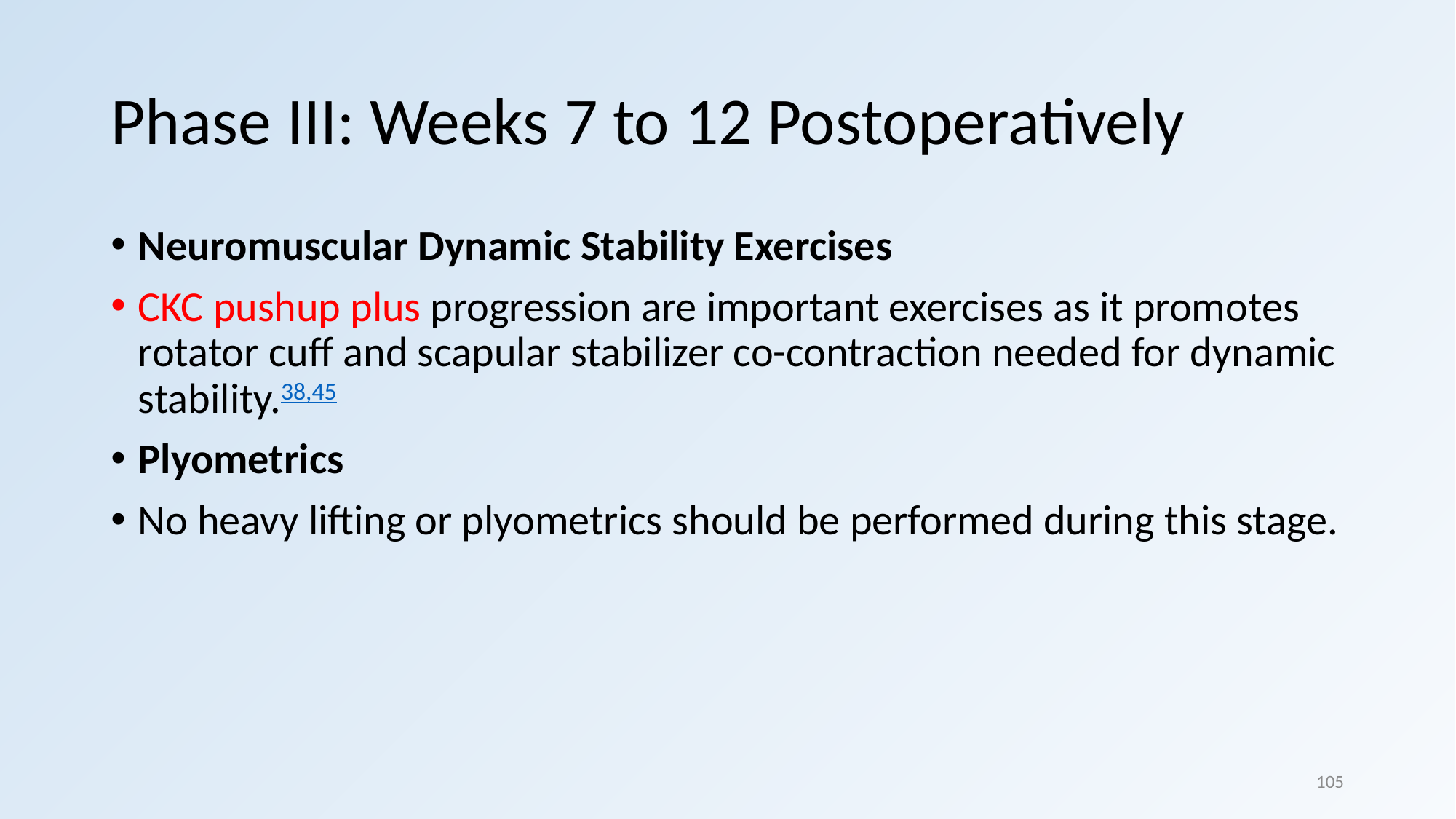

# Phase III: Weeks 7 to 12 Postoperatively
Neuromuscular Dynamic Stability Exercises
CKC pushup plus progression are important exercises as it promotes rotator cuff and scapular stabilizer co-contraction needed for dynamic stability.38,45
Plyometrics
No heavy lifting or plyometrics should be performed during this stage.

105